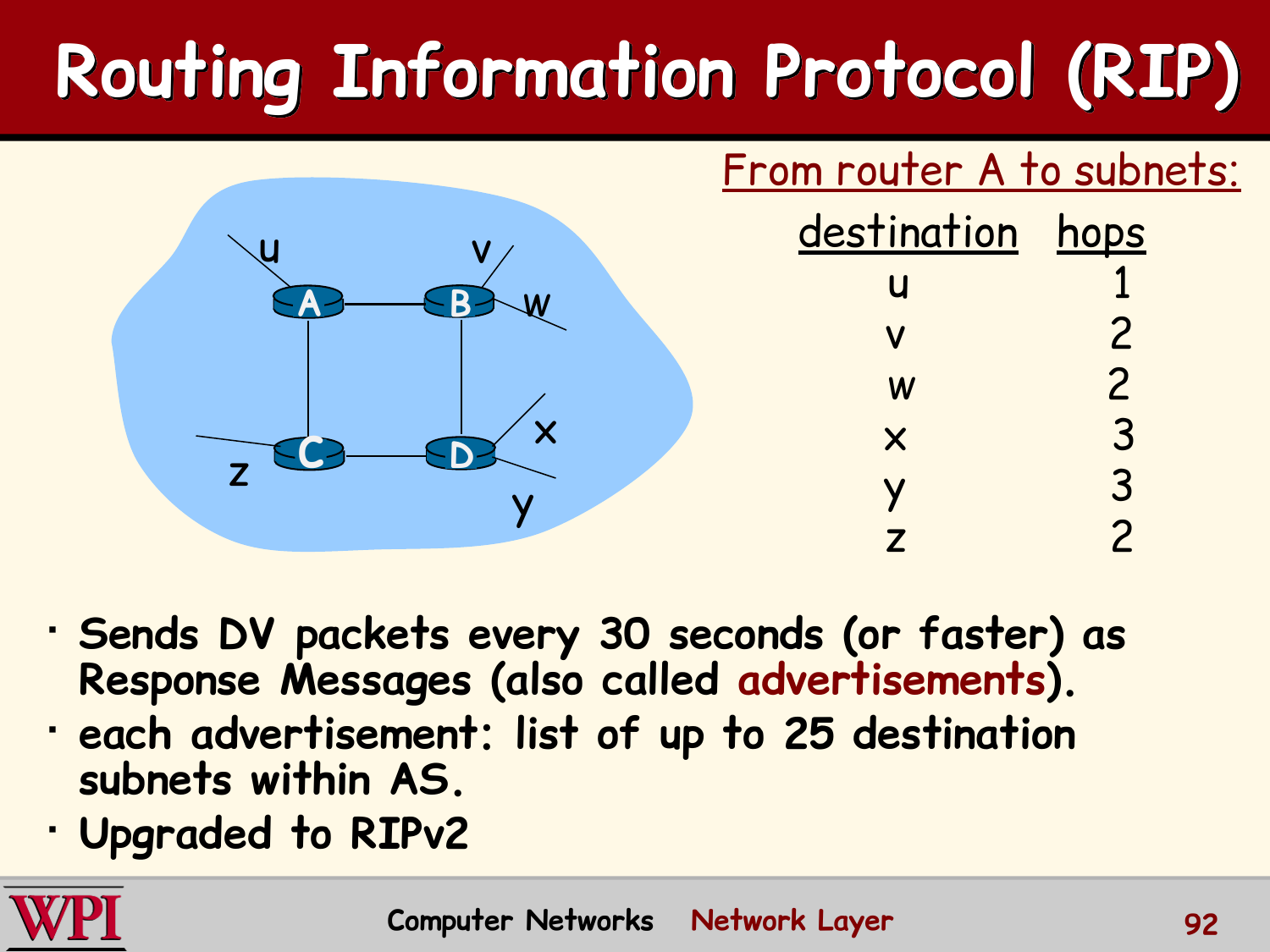

# Routing Information Protocol (RIP)
From router A to subnets:

u
v

w
A

B

x
C

D

z

y
destination   hops
      u                1
      v                2
      w               2
      x                3
      y                3
      z                2

Sends DV packets every 30 seconds (or faster) as Response Messages (also called advertisements).
each advertisement: list of up to 25 destination subnets within AS.
Upgraded to RIPv2
Computer Networks   Network Layer
92